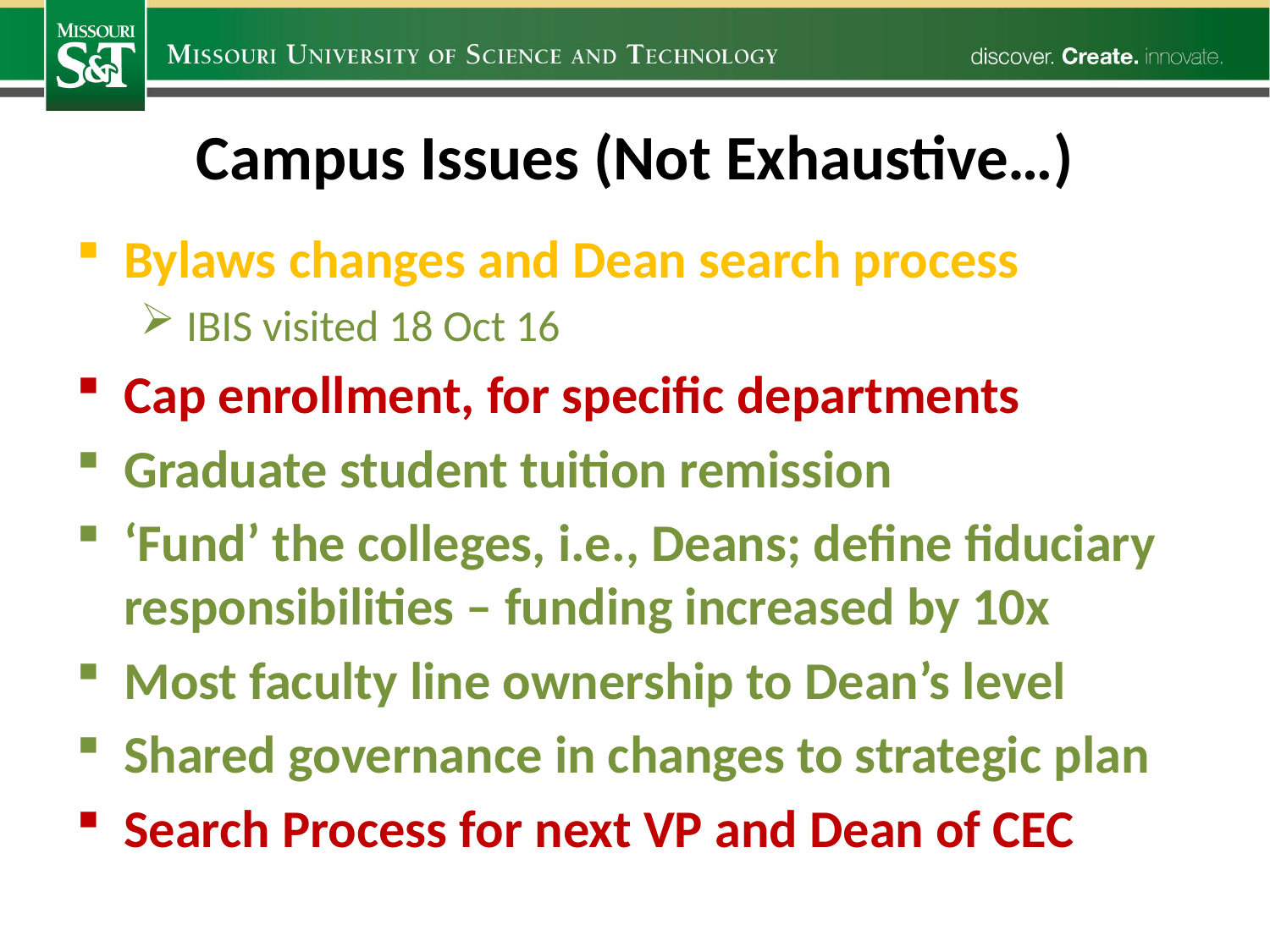

# Campus Issues (Not Exhaustive…)
Bylaws changes and Dean search process
IBIS visited 18 Oct 16
Cap enrollment, for specific departments
Graduate student tuition remission
‘Fund’ the colleges, i.e., Deans; define fiduciary responsibilities – funding increased by 10x
Most faculty line ownership to Dean’s level
Shared governance in changes to strategic plan
Search Process for next VP and Dean of CEC